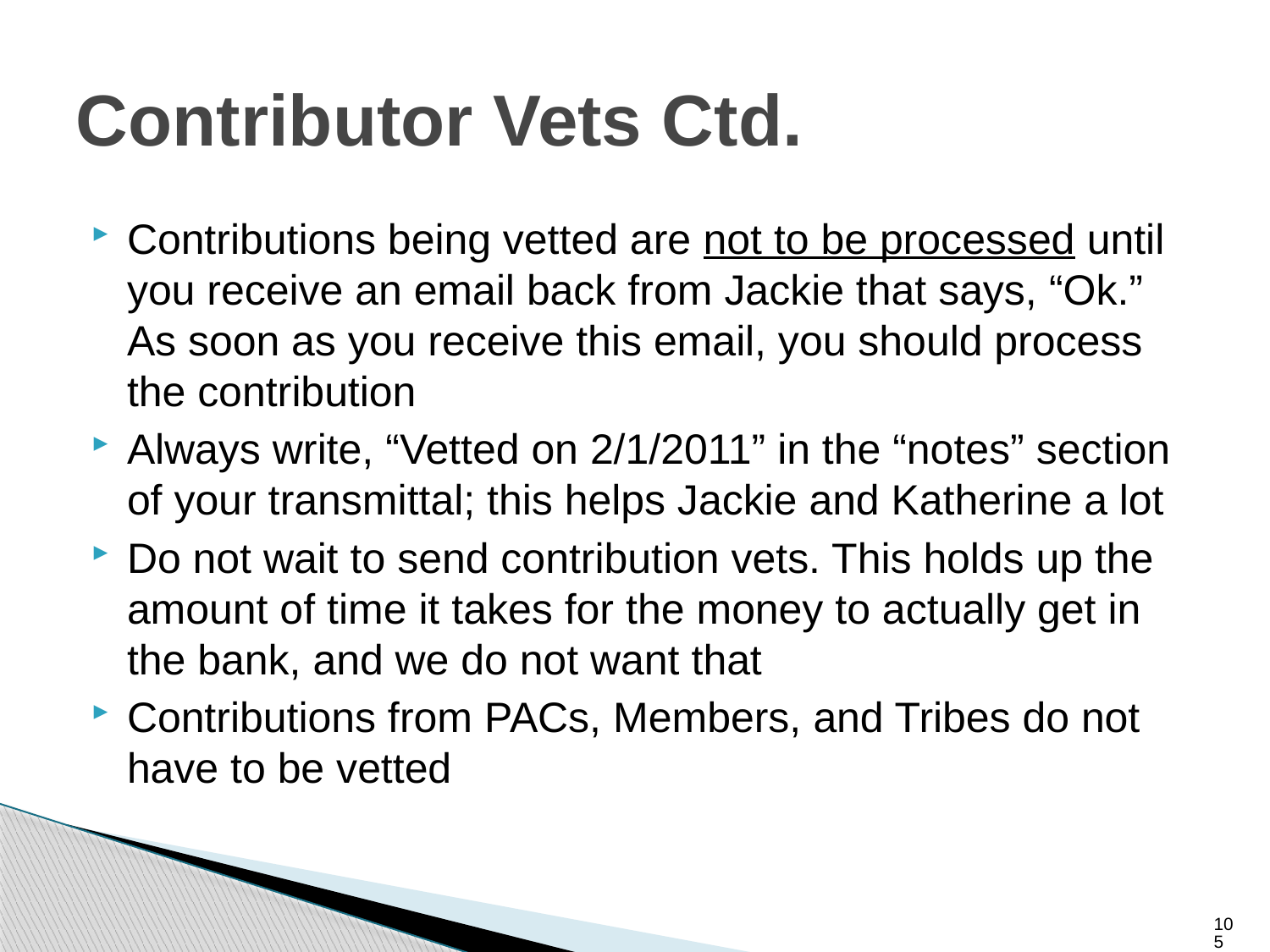

# Contributor Vets Ctd.
Contributions being vetted are not to be processed until you receive an email back from Jackie that says, “Ok.” As soon as you receive this email, you should process the contribution
Always write, “Vetted on 2/1/2011” in the “notes” section of your transmittal; this helps Jackie and Katherine a lot
Do not wait to send contribution vets. This holds up the amount of time it takes for the money to actually get in the bank, and we do not want that
Contributions from PACs, Members, and Tribes do not have to be vetted

105